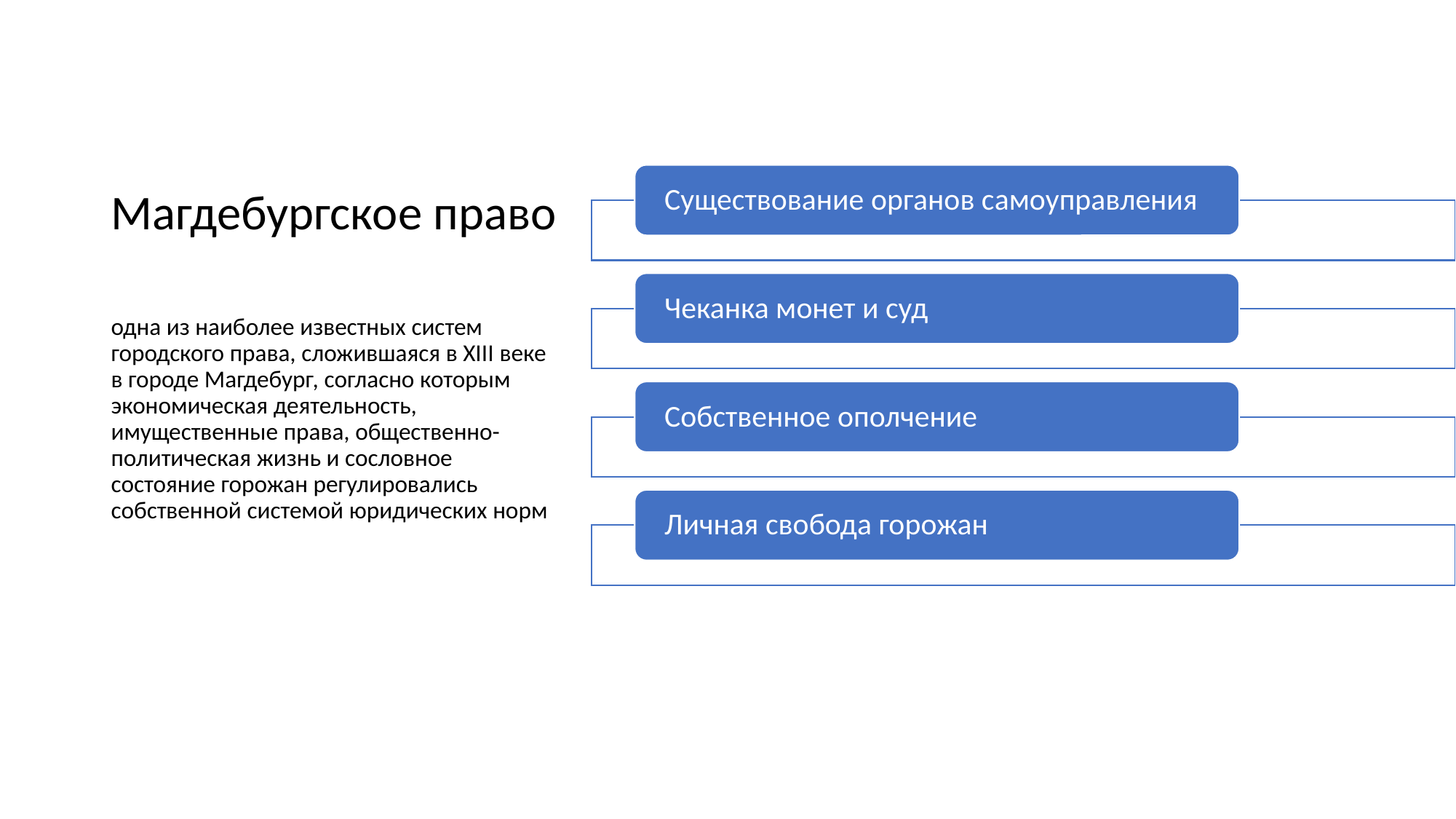

Существование органов самоуправления
Чеканка монет и суд
Собственное ополчение
Личная свобода горожан
# Магдебургское право
одна из наиболее известных систем городского права, сложившаяся в XIII веке в городе Магдебург, согласно которым экономическая деятельность, имущественные права, общественно-политическая жизнь и сословное состояние горожан регулировались собственной системой юридических норм